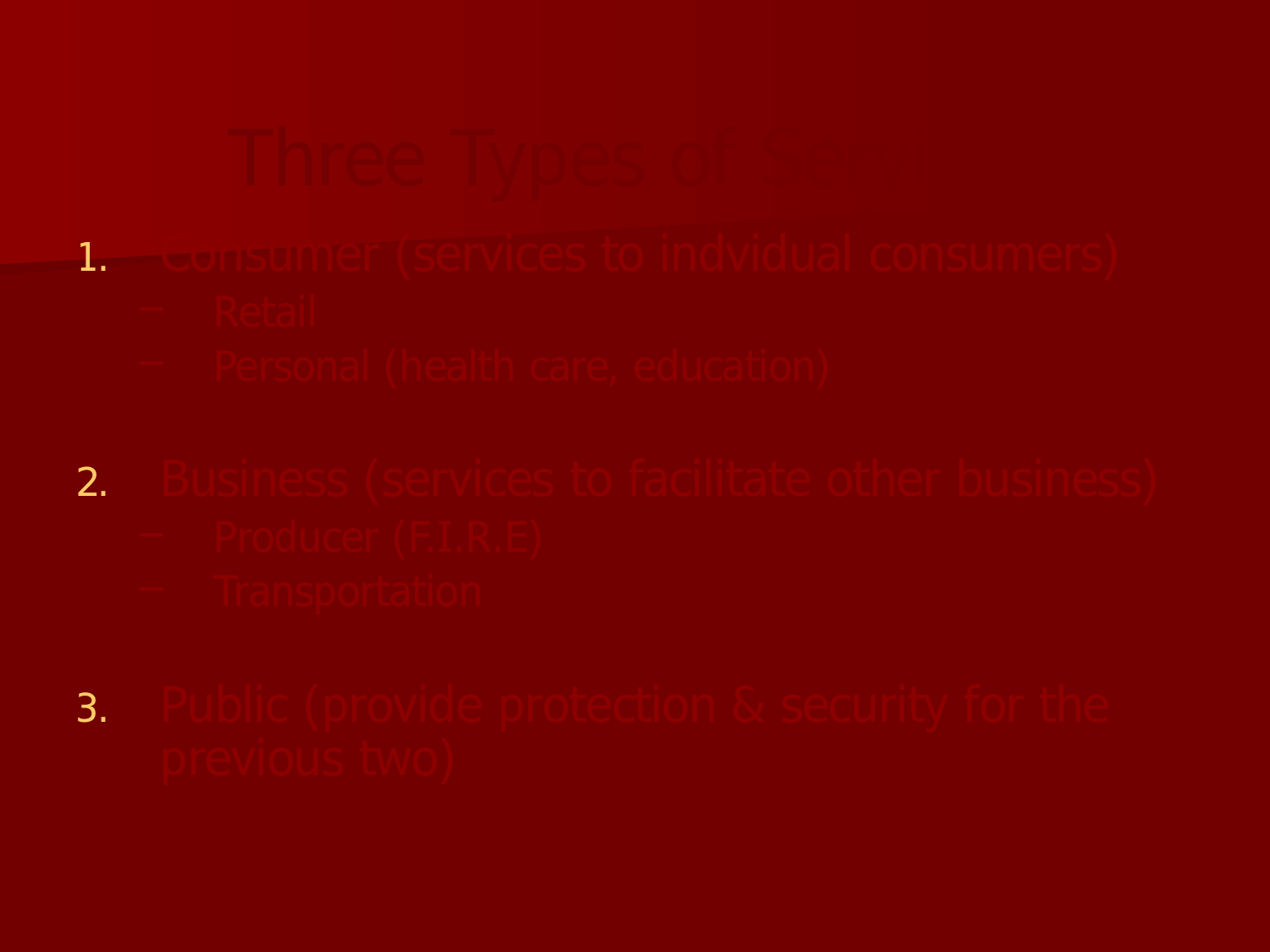

# Three Types of Services
Consumer (services to indvidual consumers)
Retail
Personal (health care, education)

Business (services to facilitate other business)
Producer (F.I.R.E)
Transportation

Public (provide protection & security for the previous two)